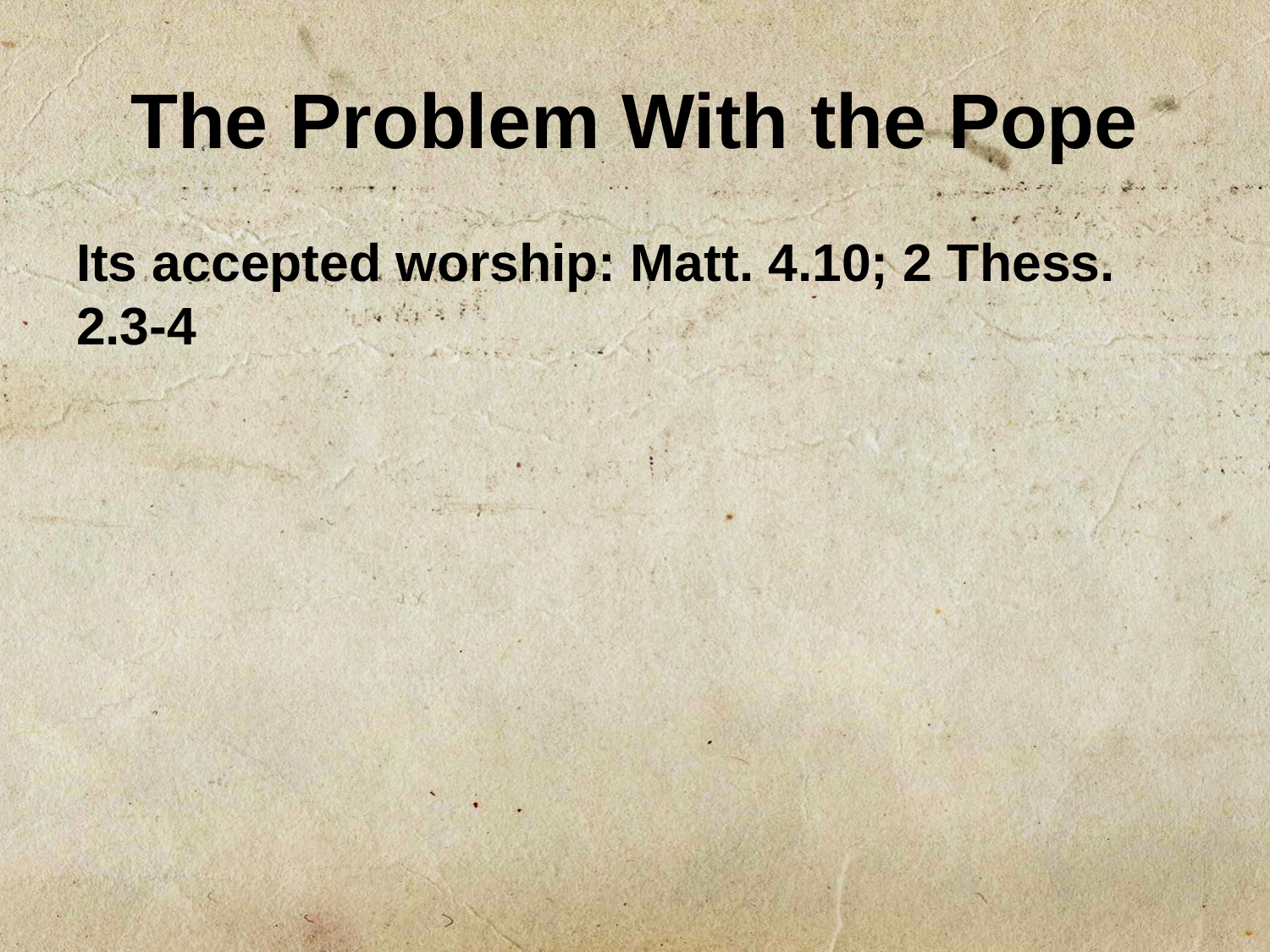

# The Problem With the Pope
Its accepted worship: Matt. 4.10; 2 Thess. 2.3-4